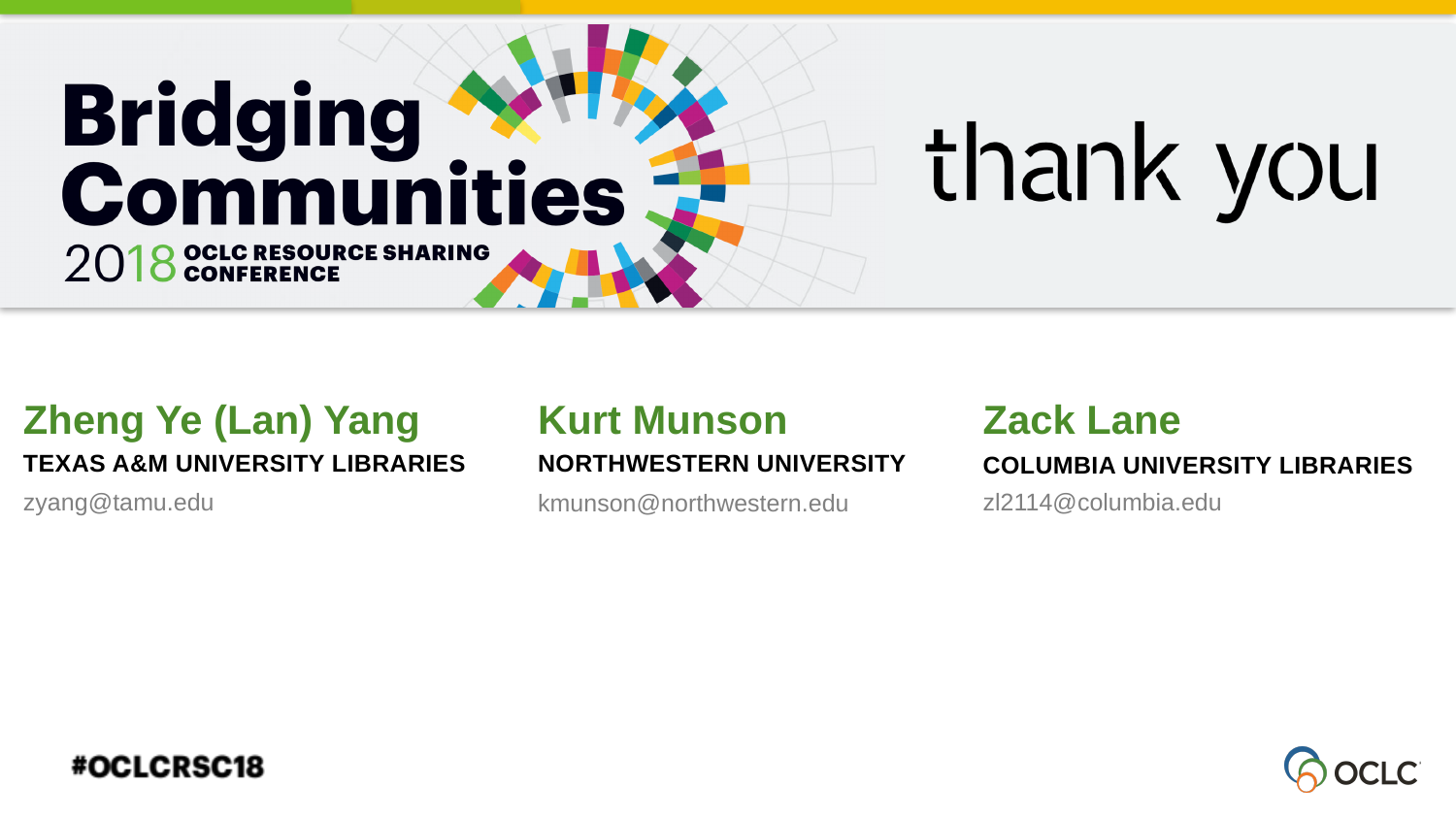

Kurt Munson
Zack Lane
Zheng Ye (Lan) Yang
Northwestern University
Texas A&M University libraries
Columbia University Libraries
zyang@tamu.edu
zl2114@columbia.edu
kmunson@northwestern.edu